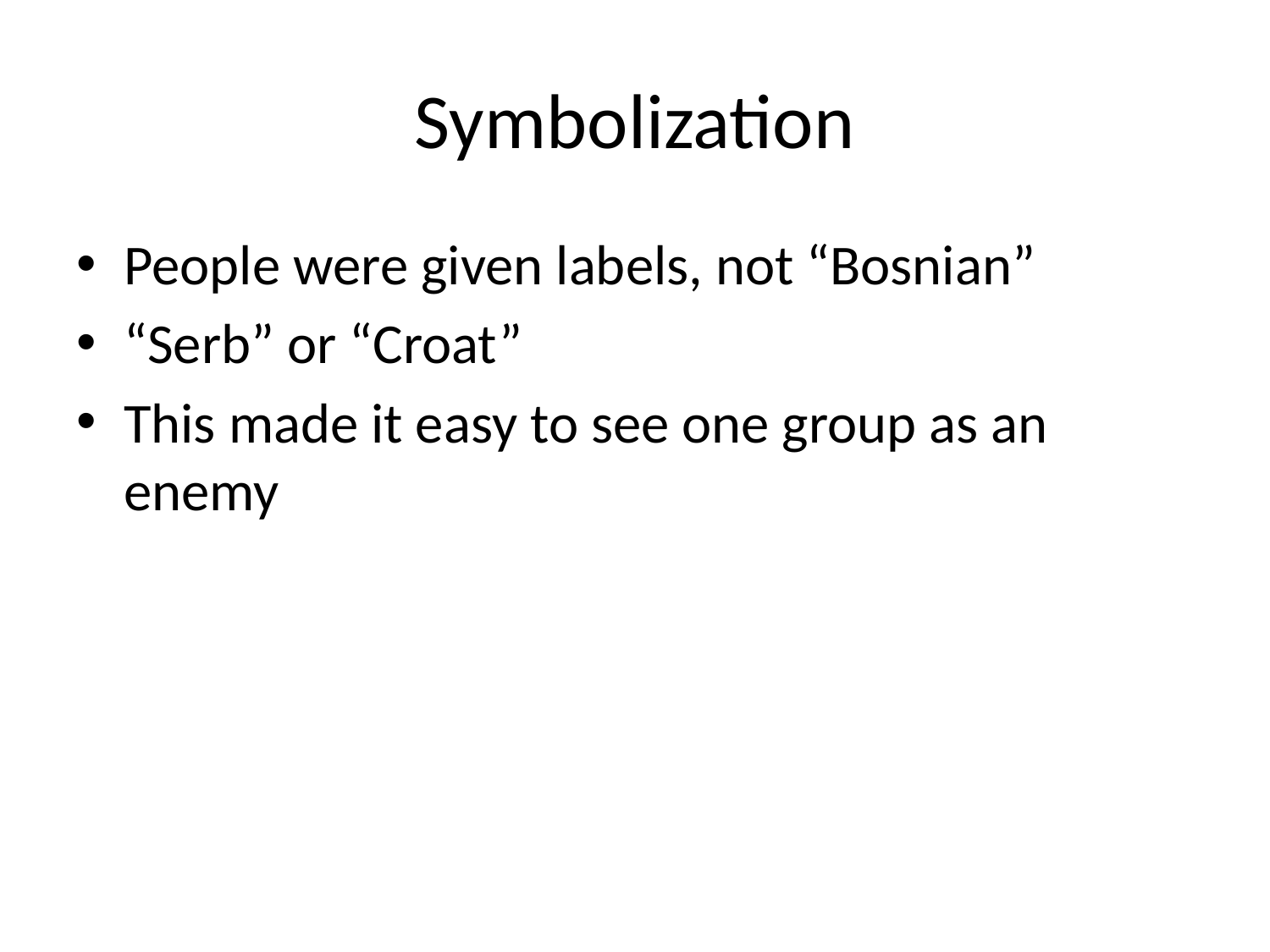

# Symbolization
People were given labels, not “Bosnian”
“Serb” or “Croat”
This made it easy to see one group as an enemy